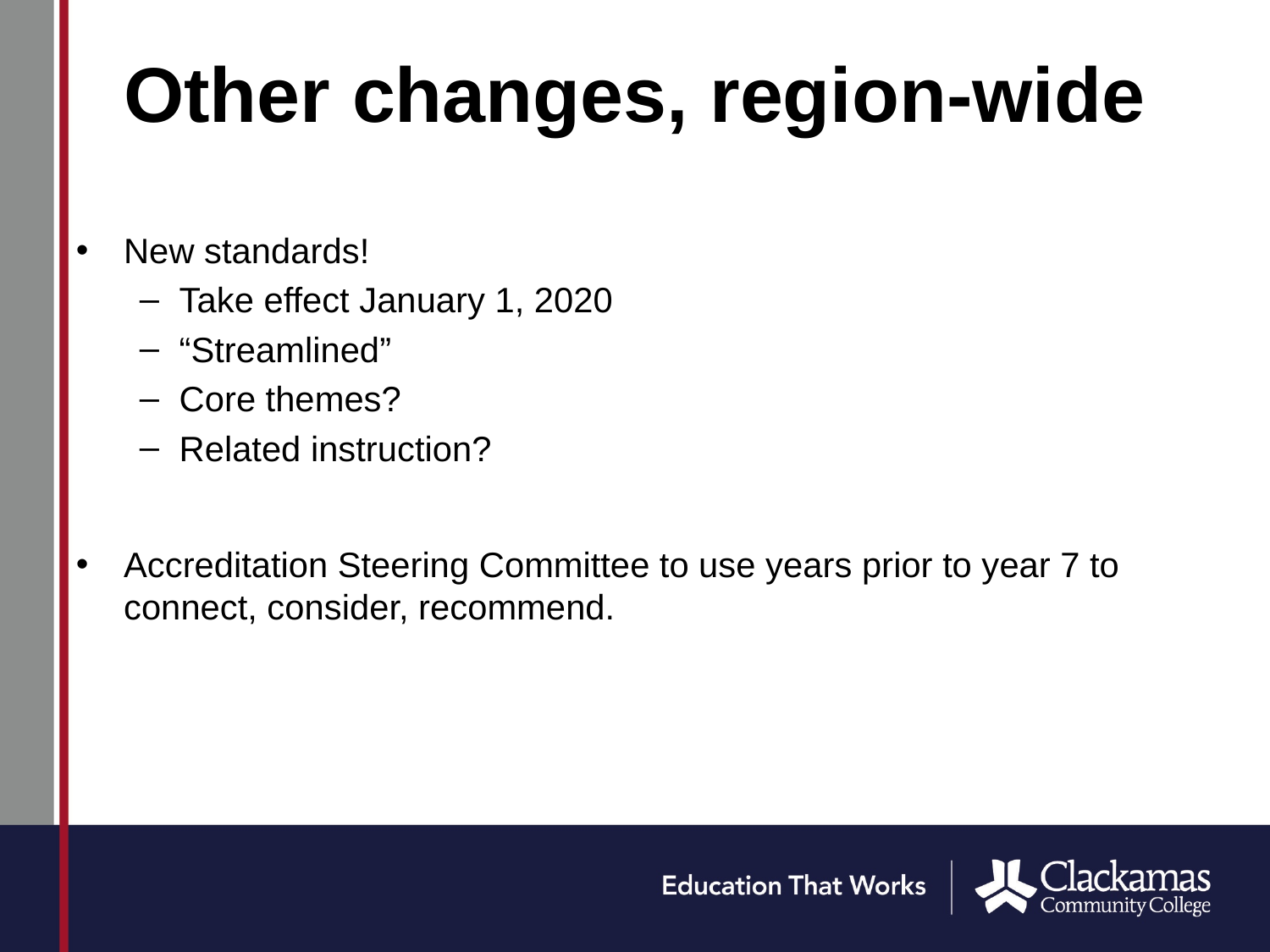

# Other changes, region-wide
New standards!
Take effect January 1, 2020
“Streamlined”
Core themes?
Related instruction?

Accreditation Steering Committee to use years prior to year 7 to connect, consider, recommend.